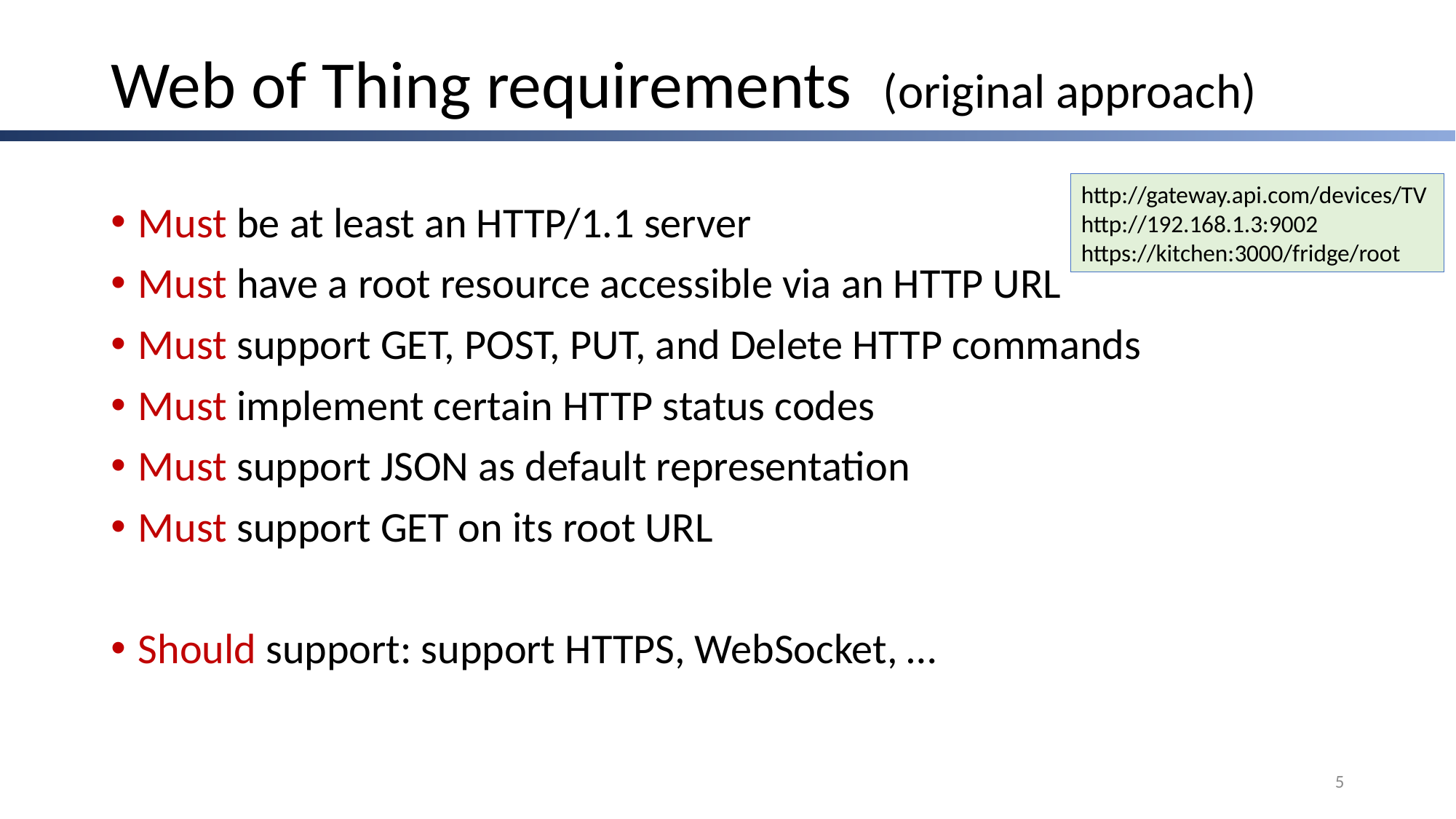

# Web of Thing requirements  (original approach)
http://gateway.api.com/devices/TV
http://192.168.1.3:9002
https://kitchen:3000/fridge/root
Must be at least an HTTP/1.1 server
Must have a root resource accessible via an HTTP URL
Must support GET, POST, PUT, and Delete HTTP commands
Must implement certain HTTP status codes
Must support JSON as default representation
Must support GET on its root URL

Should support: support HTTPS, WebSocket, …

5